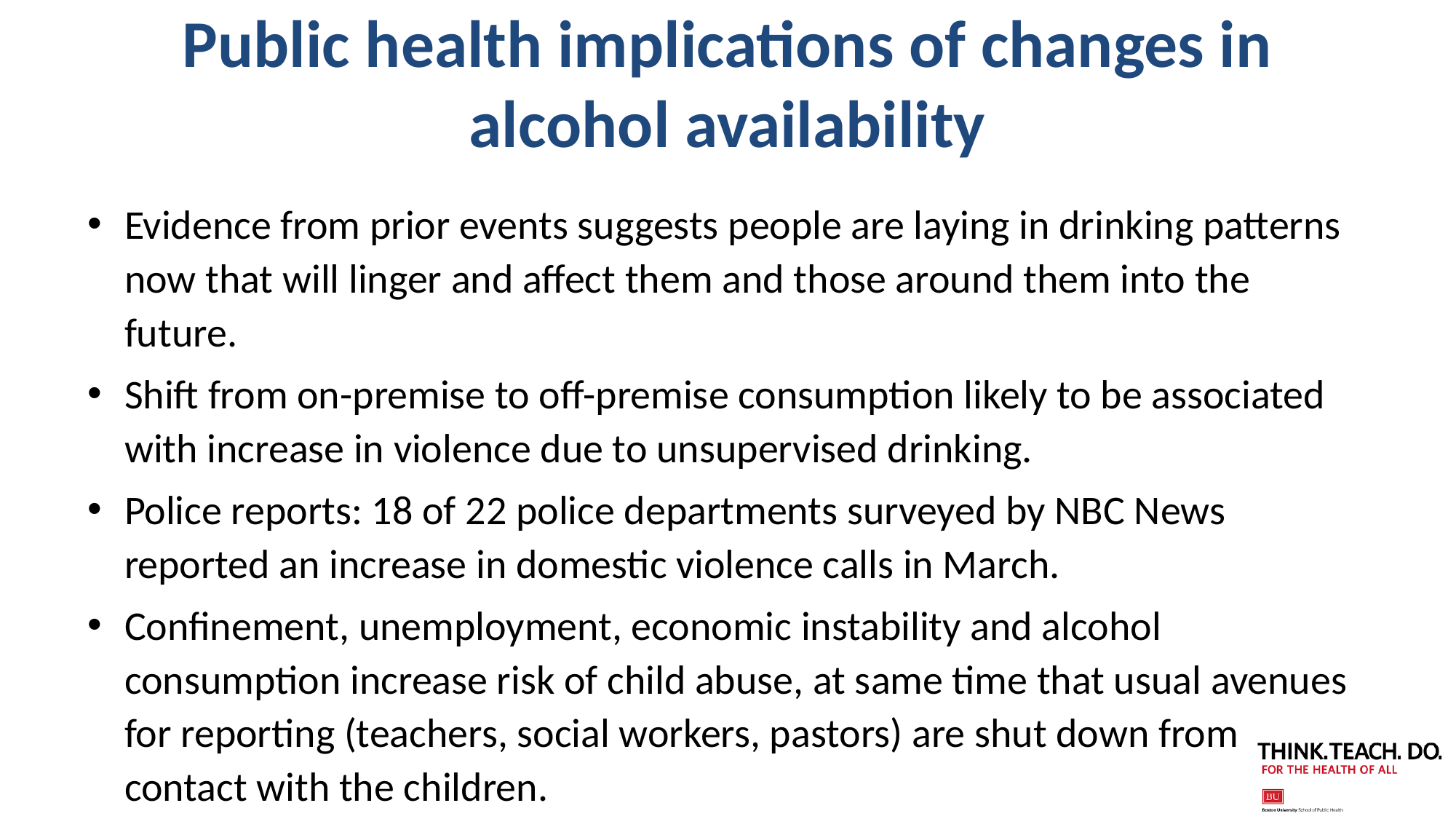

# Public health implications of changes in alcohol availability
Evidence from prior events suggests people are laying in drinking patterns now that will linger and affect them and those around them into the future.
Shift from on-premise to off-premise consumption likely to be associated with increase in violence due to unsupervised drinking.
Police reports: 18 of 22 police departments surveyed by NBC News reported an increase in domestic violence calls in March.
Confinement, unemployment, economic instability and alcohol consumption increase risk of child abuse, at same time that usual avenues for reporting (teachers, social workers, pastors) are shut down from contact with the children.